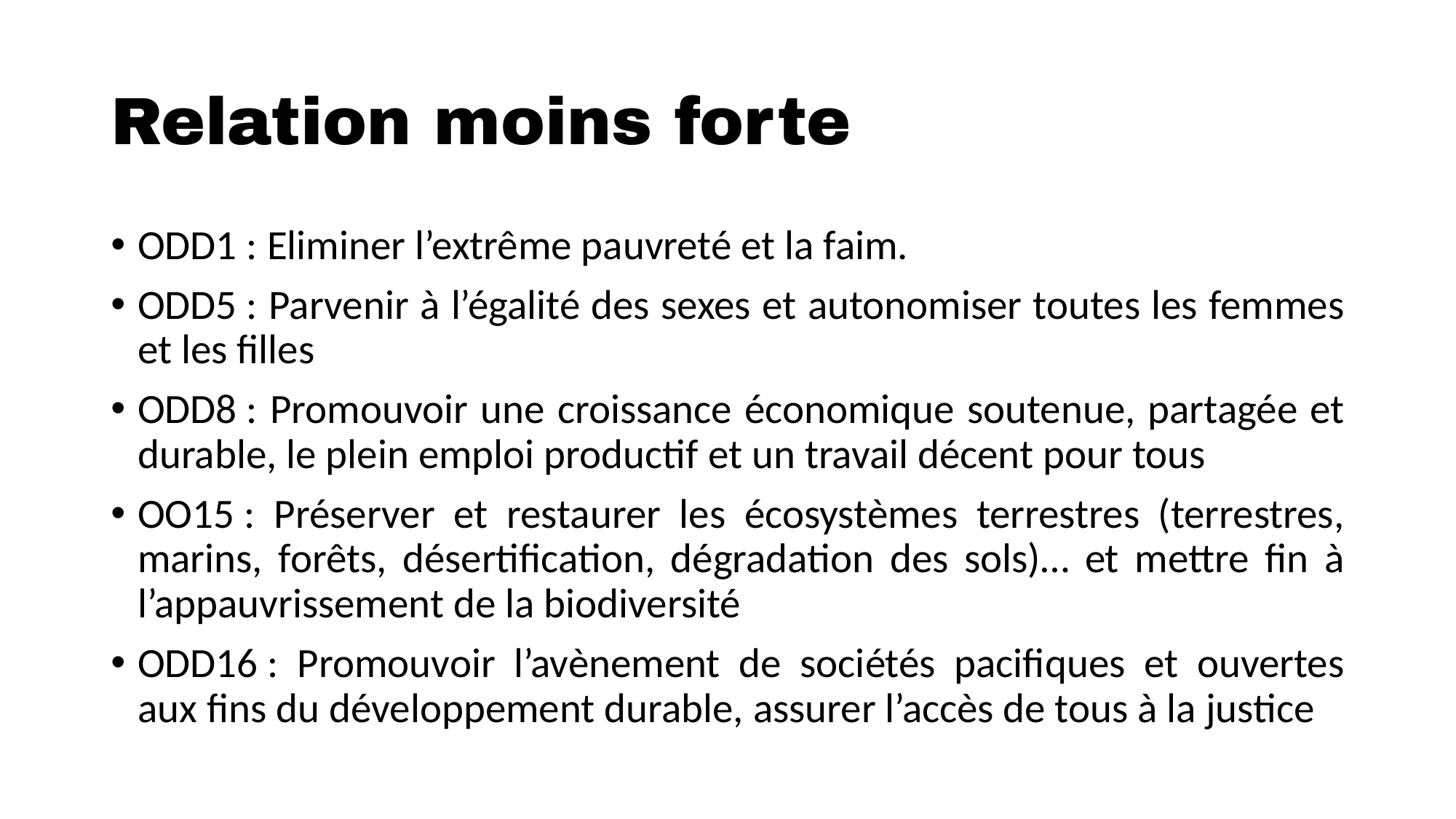

# Relation moins forte
ODD1 : Eliminer l’extrême pauvreté et la faim.
ODD5 : Parvenir à l’égalité des sexes et autonomiser toutes les femmes et les filles
ODD8 : Promouvoir une croissance économique soutenue, partagée et durable, le plein emploi productif et un travail décent pour tous
OO15 : Préserver et restaurer les écosystèmes terrestres (terrestres, marins, forêts, désertification, dégradation des sols)… et mettre fin à l’appauvrissement de la biodiversité
ODD16 : Promouvoir l’avènement de sociétés pacifiques et ouvertes aux fins du développement durable, assurer l’accès de tous à la justice